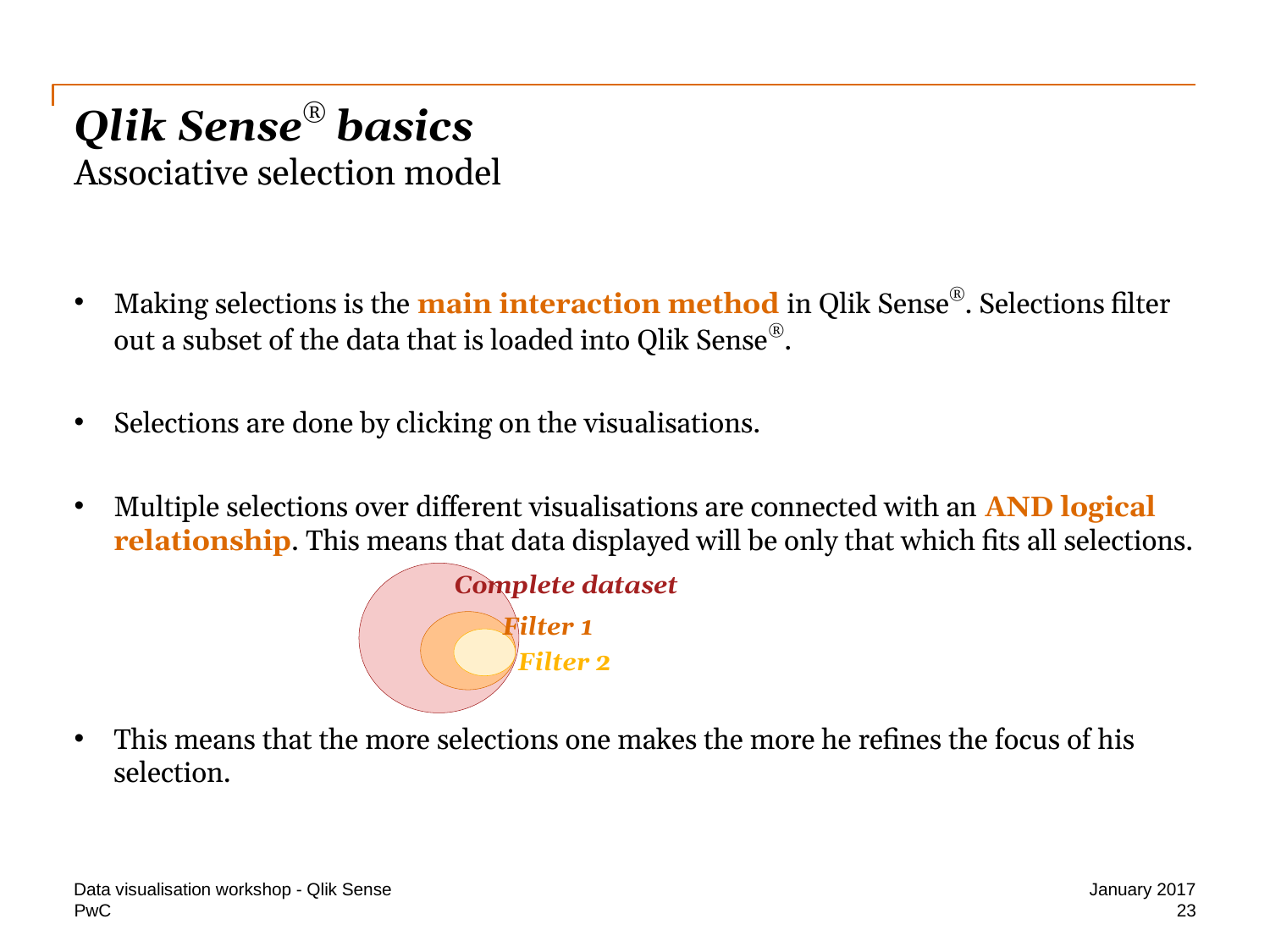

# Qlik Sense® basics Associative selection model
Making selections is the main interaction method in Qlik Sense®. Selections filter out a subset of the data that is loaded into Qlik Sense®.
Selections are done by clicking on the visualisations.
Multiple selections over different visualisations are connected with an AND logical relationship. This means that data displayed will be only that which fits all selections.

This means that the more selections one makes the more he refines the focus of his selection.

Complete dataset
Filter 1

Filter 2
Data visualisation workshop - Qlik Sense
January 2017
23